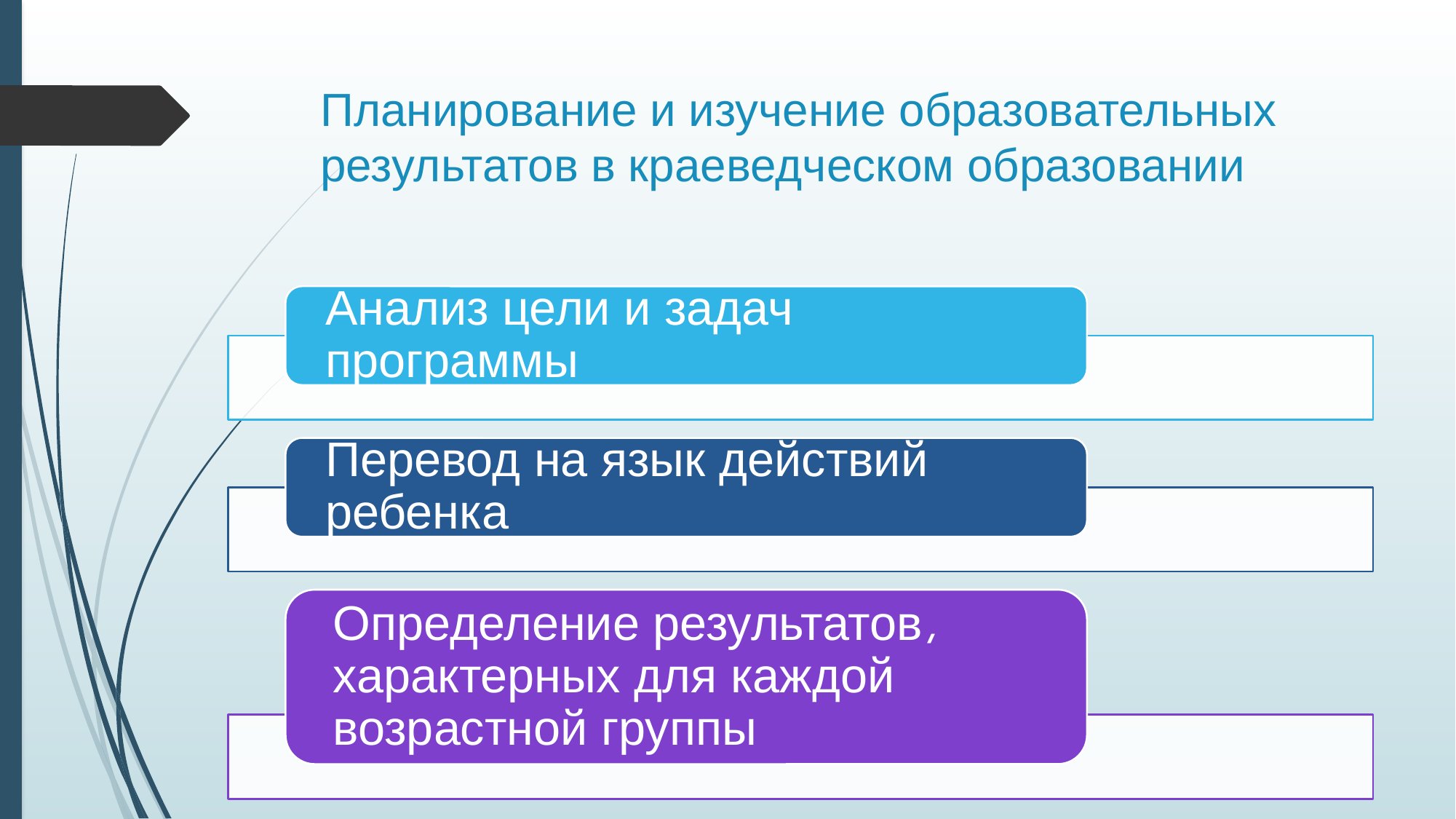

# Планирование и изучение образовательных результатов в краеведческом образовании
Анализ цели и задач программы
Перевод на язык действий ребенка
Определение результатов, характерных для каждой возрастной группы